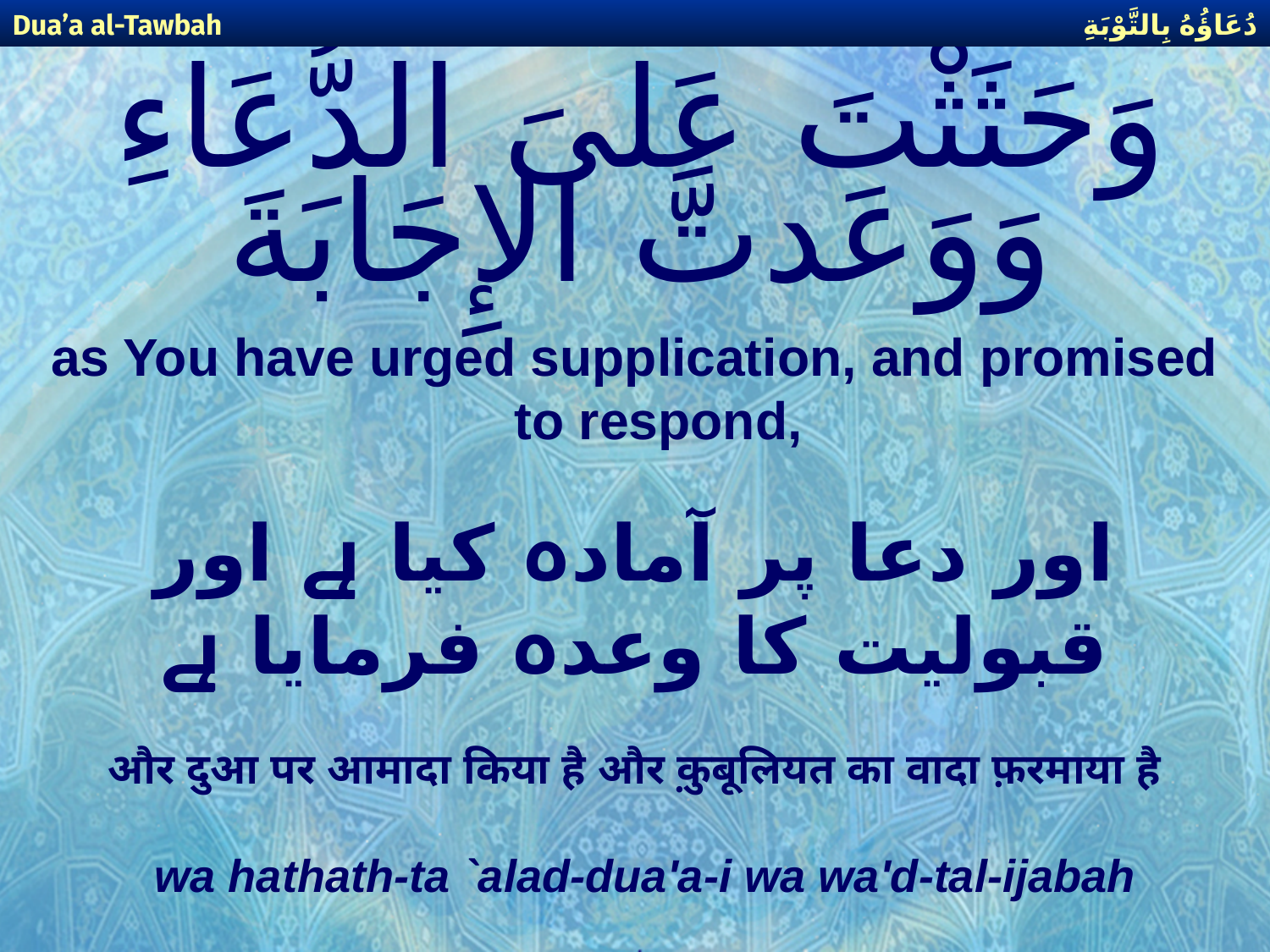

دُعَاؤُهُ بِالتَّوْبَةِ
Dua’a al-Tawbah
# وَحَثَثْتَ عَلىَ الدُّعَاءِ وَوَعَدتَّ الإِجَابَةَ
as You have urged supplication, and promised to respond,
اور دعا پر آمادہ کیا ہے اور قبولیت کا وعدہ فرمایا ہے
और दुआ पर आमादा किया है और क़ुबूलियत का वादा फ़रमाया है
wa hathath-ta `alad-dua'a-i wa wa'd-tal-ijabah